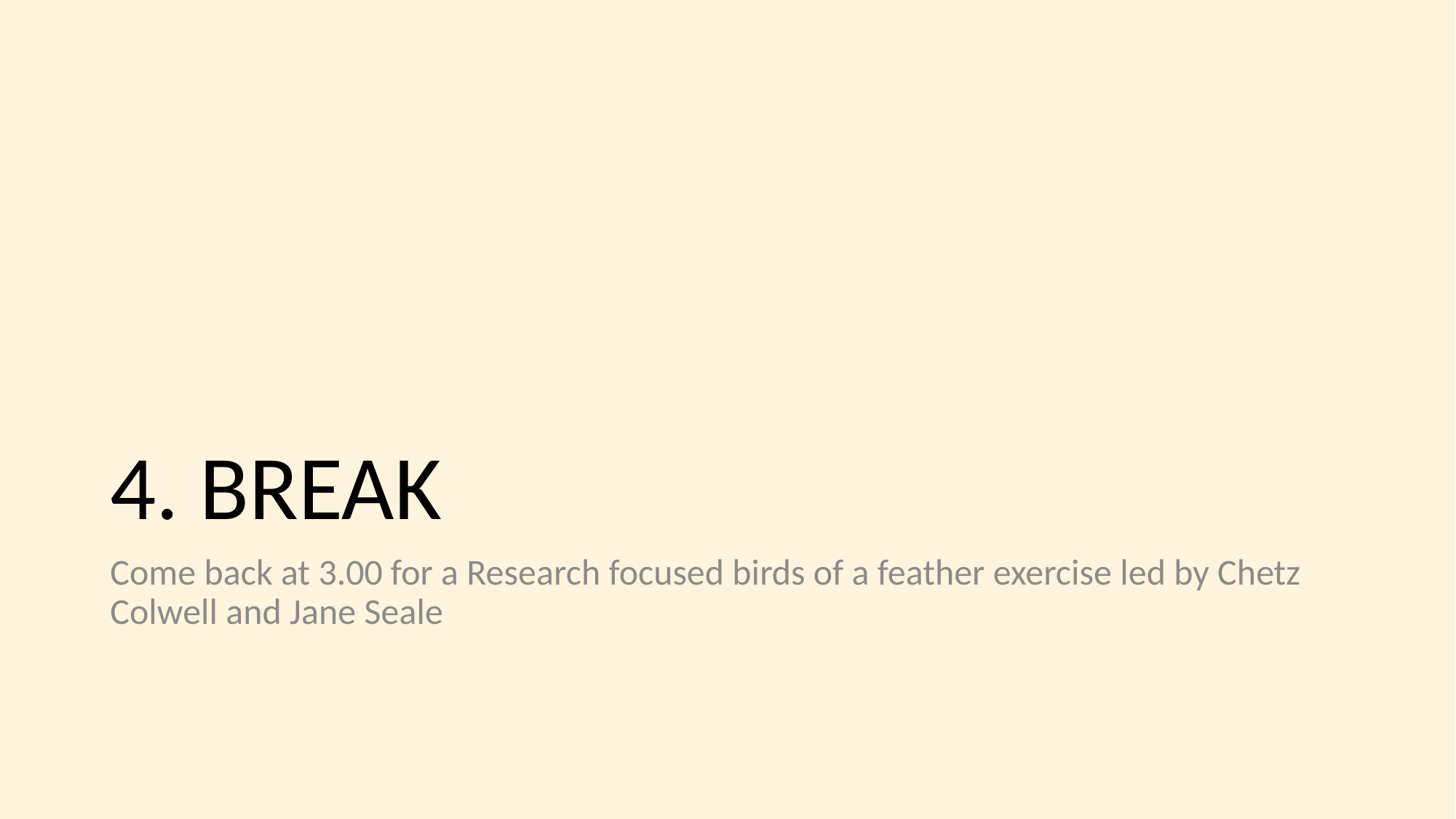

# 4. BREAK
Come back at 3.00 for a Research focused birds of a feather exercise led by Chetz Colwell and Jane Seale